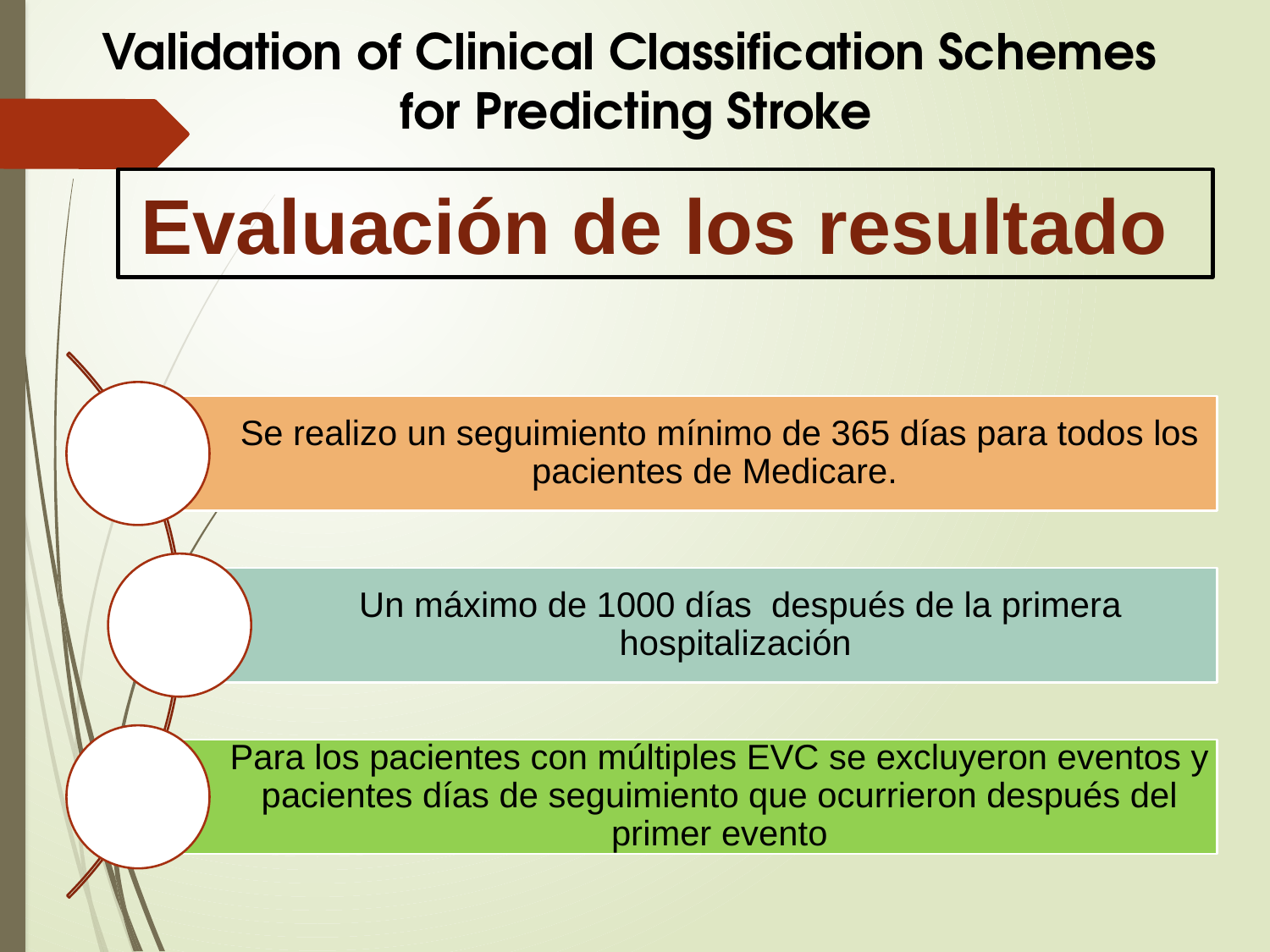

Validation of Clinical Classification Schemes
 for Predicting Stroke
Evaluación de los resultado
Se realizo un seguimiento mínimo de 365 días para todos los pacientes de Medicare.
Un máximo de 1000 días  después de la primera hospitalización
Para los pacientes con múltiples EVC se excluyeron eventos y pacientes días de seguimiento que ocurrieron después del primer evento